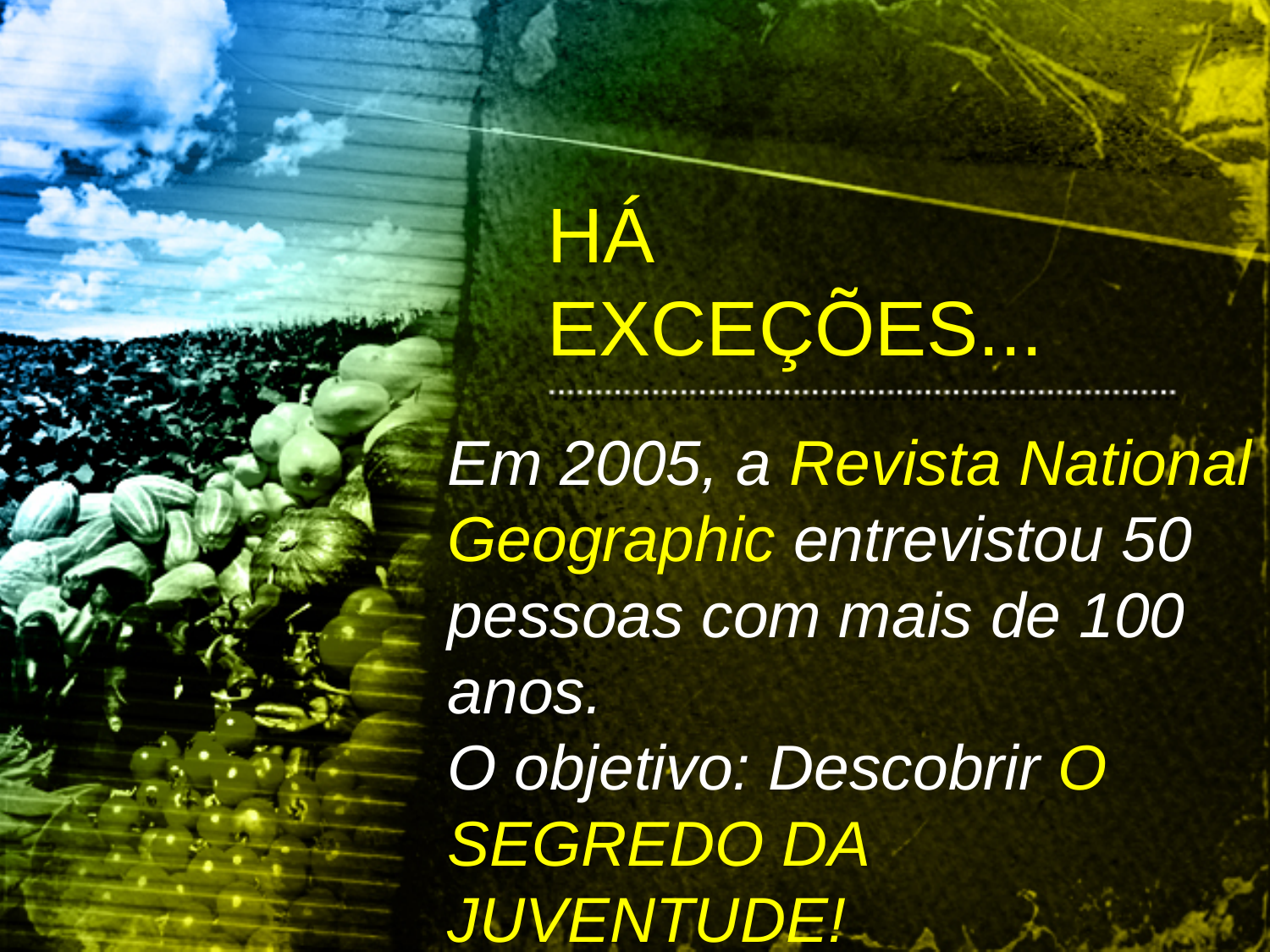

HÁ EXCEÇÕES...

Em 2005, a Revista National Geographic entrevistou 50 pessoas com mais de 100 anos.
O objetivo: Descobrir O SEGREDO DA JUVENTUDE!